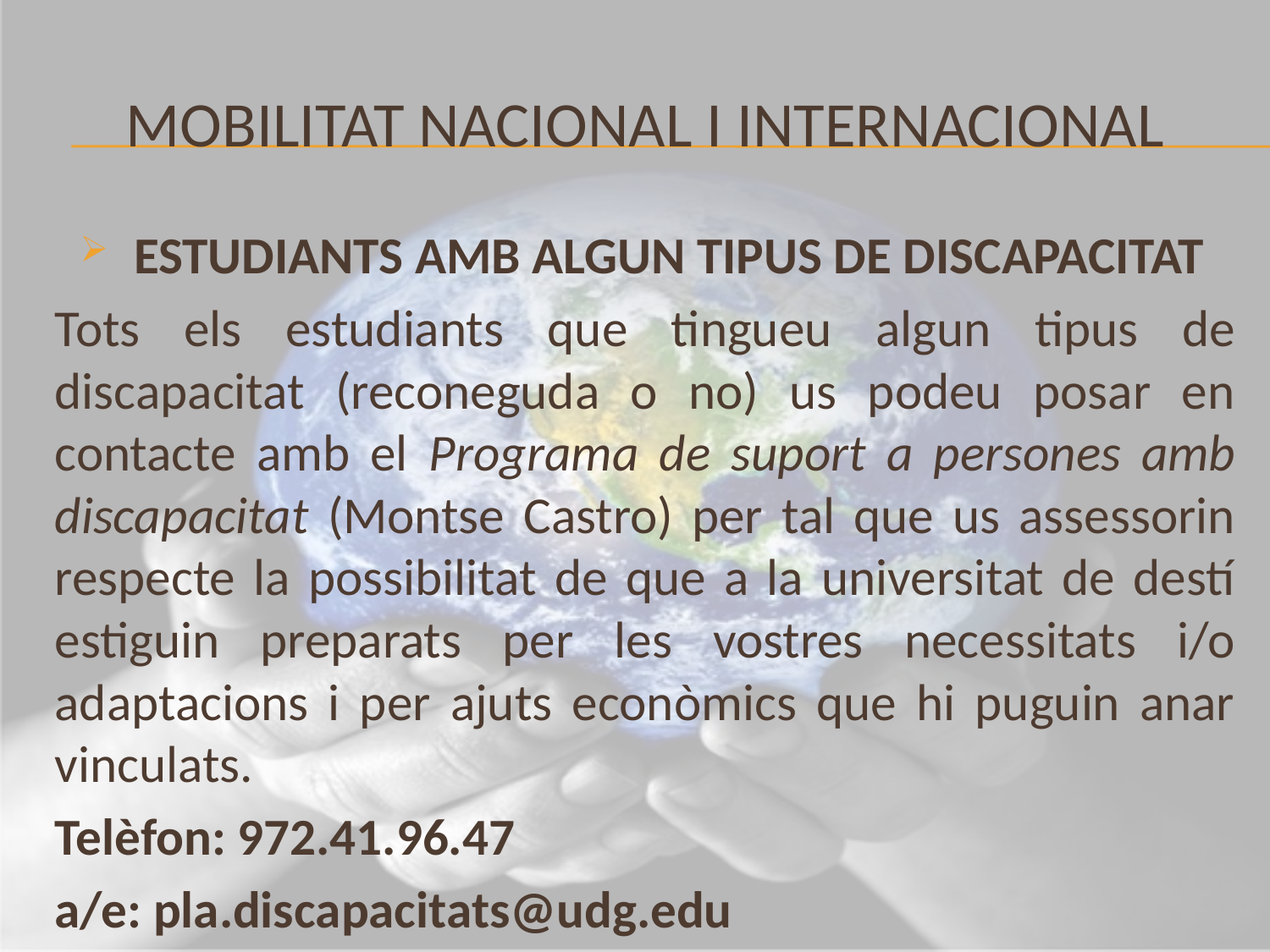

# MOBILITAT NACIONAL I INTERNACIONAL
ESTUDIANTS AMB ALGUN TIPUS DE DISCAPACITAT
Tots els estudiants que tingueu algun tipus de discapacitat (reconeguda o no) us podeu posar en contacte amb el Programa de suport a persones amb discapacitat (Montse Castro) per tal que us assessorin respecte la possibilitat de que a la universitat de destí estiguin preparats per les vostres necessitats i/o adaptacions i per ajuts econòmics que hi puguin anar vinculats.
Telèfon: 972.41.96.47
a/e: pla.discapacitats@udg.edu